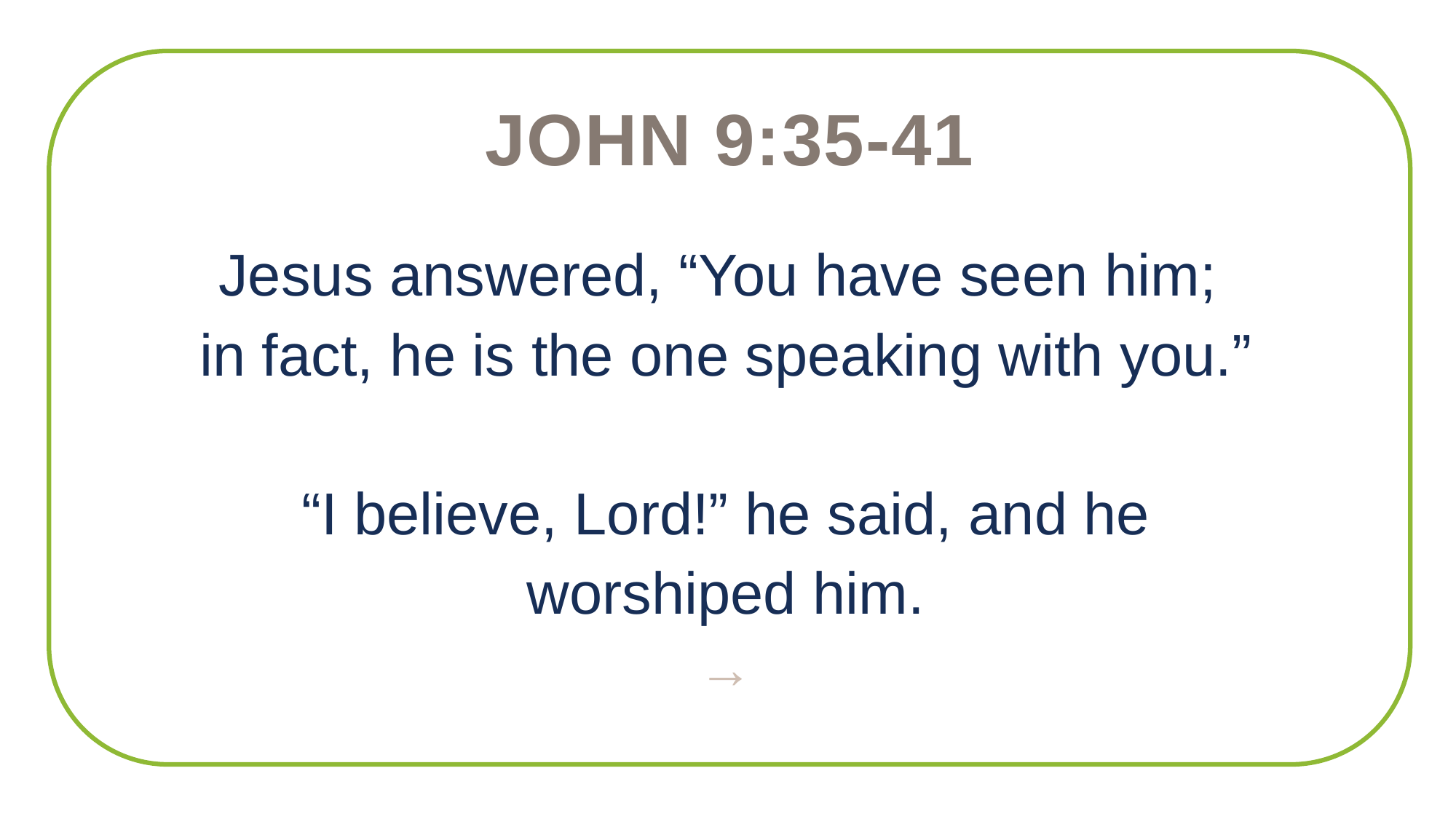

John 9:35-41
Jesus answered, “You have seen him;
in fact, he is the one speaking with you.”

 “I believe, Lord!” he said, and he
worshiped him.
→